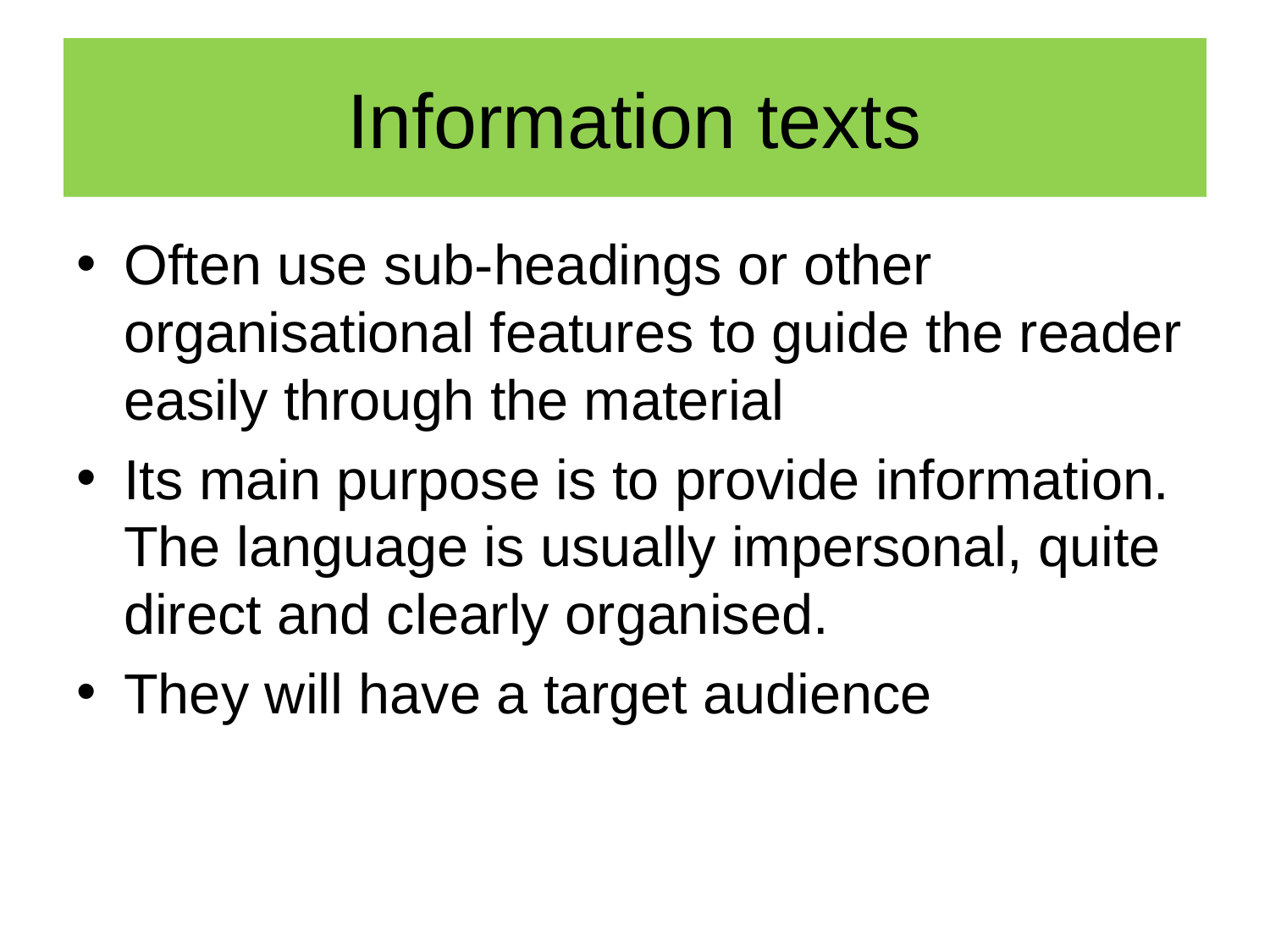

# Information texts
Often use sub-headings or other organisational features to guide the reader easily through the material
Its main purpose is to provide information. The language is usually impersonal, quite direct and clearly organised.
They will have a target audience